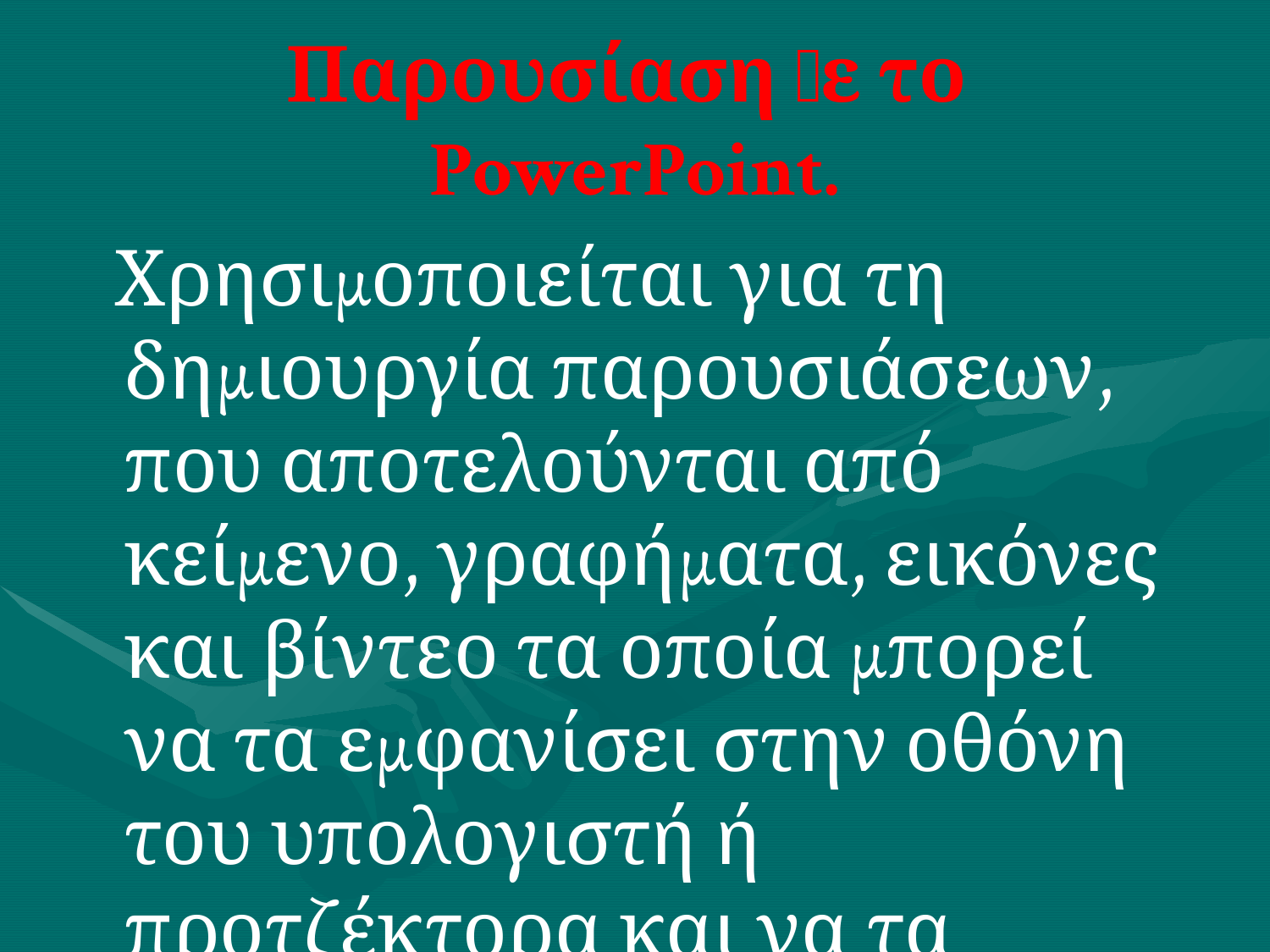

# Παρουσίαση με το  PowerPoint.
   Χρησιμοποιείται για τη δημιουργία παρουσιάσεων, που αποτελούνται από κείμενο, γραφήματα, εικόνες και βίντεο τα οποία μπορεί να τα εμφανίσει στην οθόνη του υπολογιστή ή προτζέκτορα και να τα εκτυπώσει.